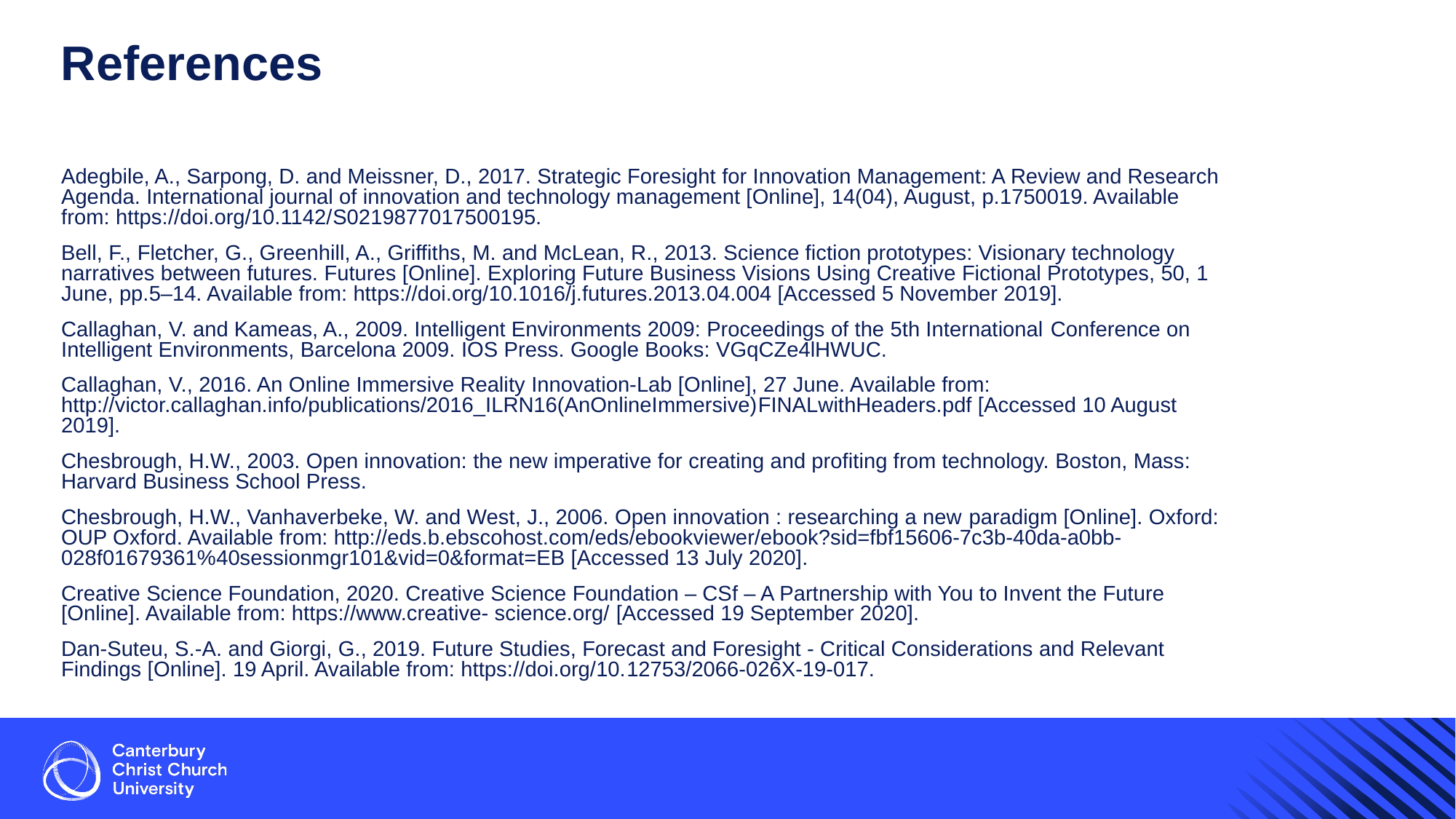

# References
Adegbile, A., Sarpong, D. and Meissner, D., 2017. Strategic Foresight for Innovation Management: A Review and Research Agenda. International journal of innovation and technology management [Online], 14(04), August, p.1750019. Available from: https://doi.org/10.1142/S0219877017500195.
Bell, F., Fletcher, G., Greenhill, A., Griffiths, M. and McLean, R., 2013. Science fiction prototypes: Visionary technology narratives between futures. Futures [Online]. Exploring Future Business Visions Using Creative Fictional Prototypes, 50, 1 June, pp.5–14. Available from: https://doi.org/10.1016/j.futures.2013.04.004 [Accessed 5 November 2019].
Callaghan, V. and Kameas, A., 2009. Intelligent Environments 2009: Proceedings of the 5th International Conference on Intelligent Environments, Barcelona 2009. IOS Press. Google Books: VGqCZe4lHWUC.
Callaghan, V., 2016. An Online Immersive Reality Innovation-Lab [Online], 27 June. Available from: http://victor.callaghan.info/publications/2016_ILRN16(AnOnlineImmersive)FINALwithHeaders.pdf [Accessed 10 August 2019].
Chesbrough, H.W., 2003. Open innovation: the new imperative for creating and profiting from technology. Boston, Mass: Harvard Business School Press.
Chesbrough, H.W., Vanhaverbeke, W. and West, J., 2006. Open innovation : researching a new paradigm [Online]. Oxford: OUP Oxford. Available from: http://eds.b.ebscohost.com/eds/ebookviewer/ebook?sid=fbf15606-7c3b-40da-a0bb-028f01679361%40sessionmgr101&vid=0&format=EB [Accessed 13 July 2020].
Creative Science Foundation, 2020. Creative Science Foundation – CSf – A Partnership with You to Invent the Future [Online]. Available from: https://www.creative- science.org/ [Accessed 19 September 2020].
Dan-Suteu, S.-A. and Giorgi, G., 2019. Future Studies, Forecast and Foresight - Critical Considerations and Relevant Findings [Online]. 19 April. Available from: https://doi.org/10.12753/2066-026X-19-017.